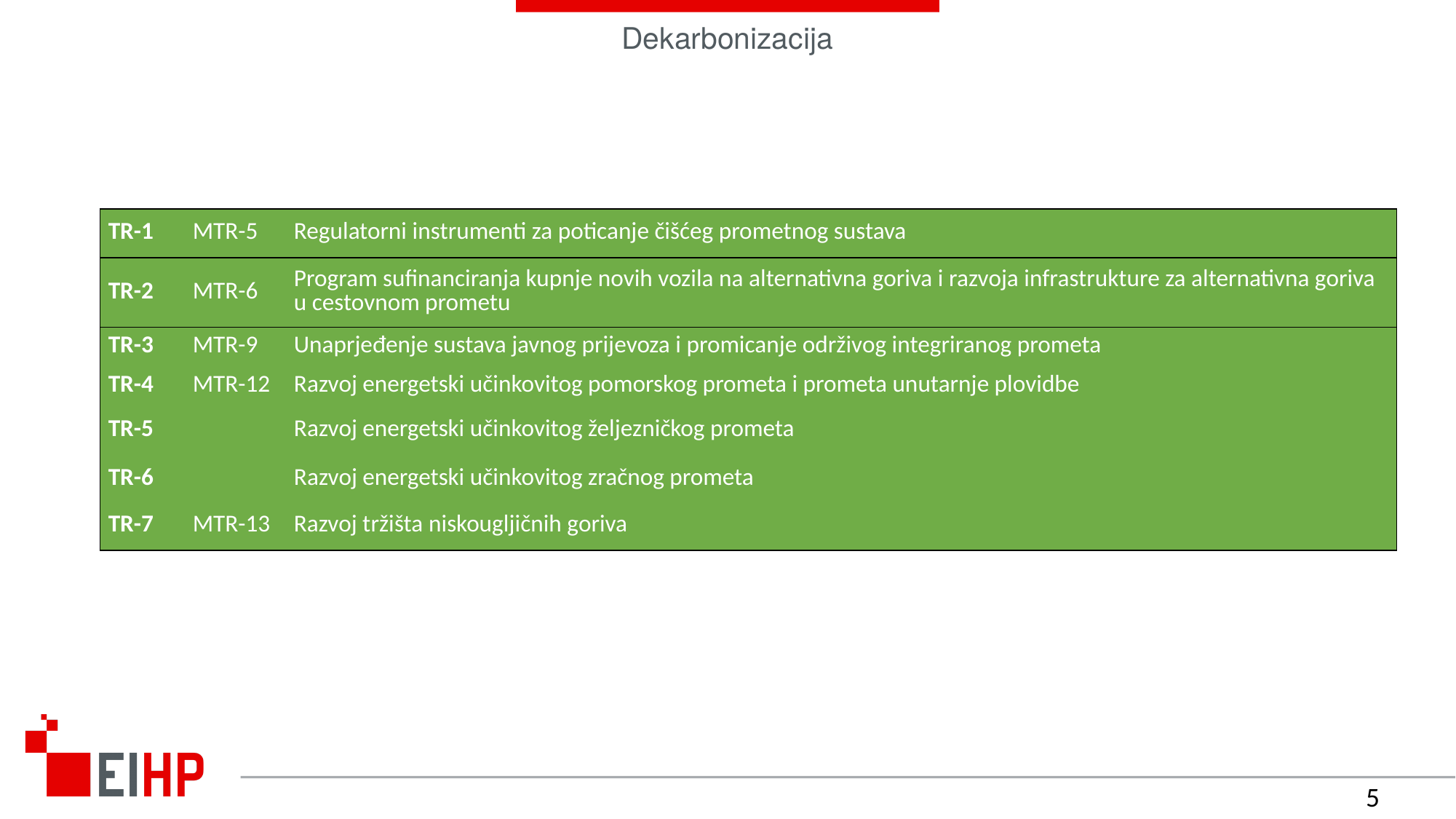

# Dekarbonizacija
| TR-1 | MTR-5 | Regulatorni instrumenti za poticanje čišćeg prometnog sustava |
| --- | --- | --- |
| TR-2 | MTR-6 | Program sufinanciranja kupnje novih vozila na alternativna goriva i razvoja infrastrukture za alternativna goriva u cestovnom prometu |
| TR-3 | MTR-9 | Unaprjeđenje sustava javnog prijevoza i promicanje održivog integriranog prometa |
| TR-4 | MTR-12 | Razvoj energetski učinkovitog pomorskog prometa i prometa unutarnje plovidbe |
| TR-5 |  | Razvoj energetski učinkovitog željezničkog prometa |
| TR-6 |  | Razvoj energetski učinkovitog zračnog prometa |
| TR-7 | MTR-13 | Razvoj tržišta niskougljičnih goriva |